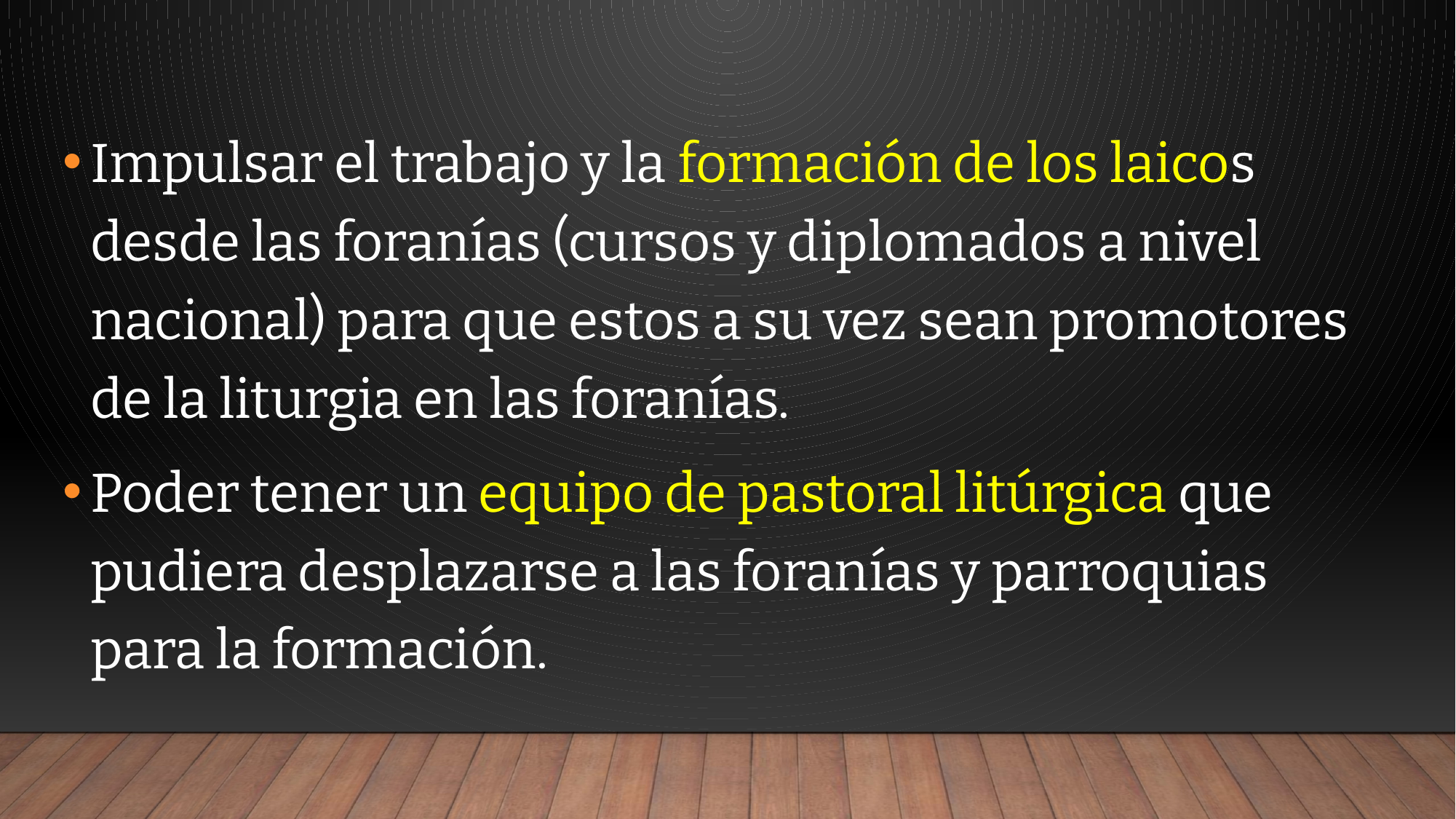

#
Impulsar el trabajo y la formación de los laicos desde las foranías (cursos y diplomados a nivel nacional) para que estos a su vez sean promotores de la liturgia en las foranías.
Poder tener un equipo de pastoral litúrgica que pudiera desplazarse a las foranías y parroquias para la formación.